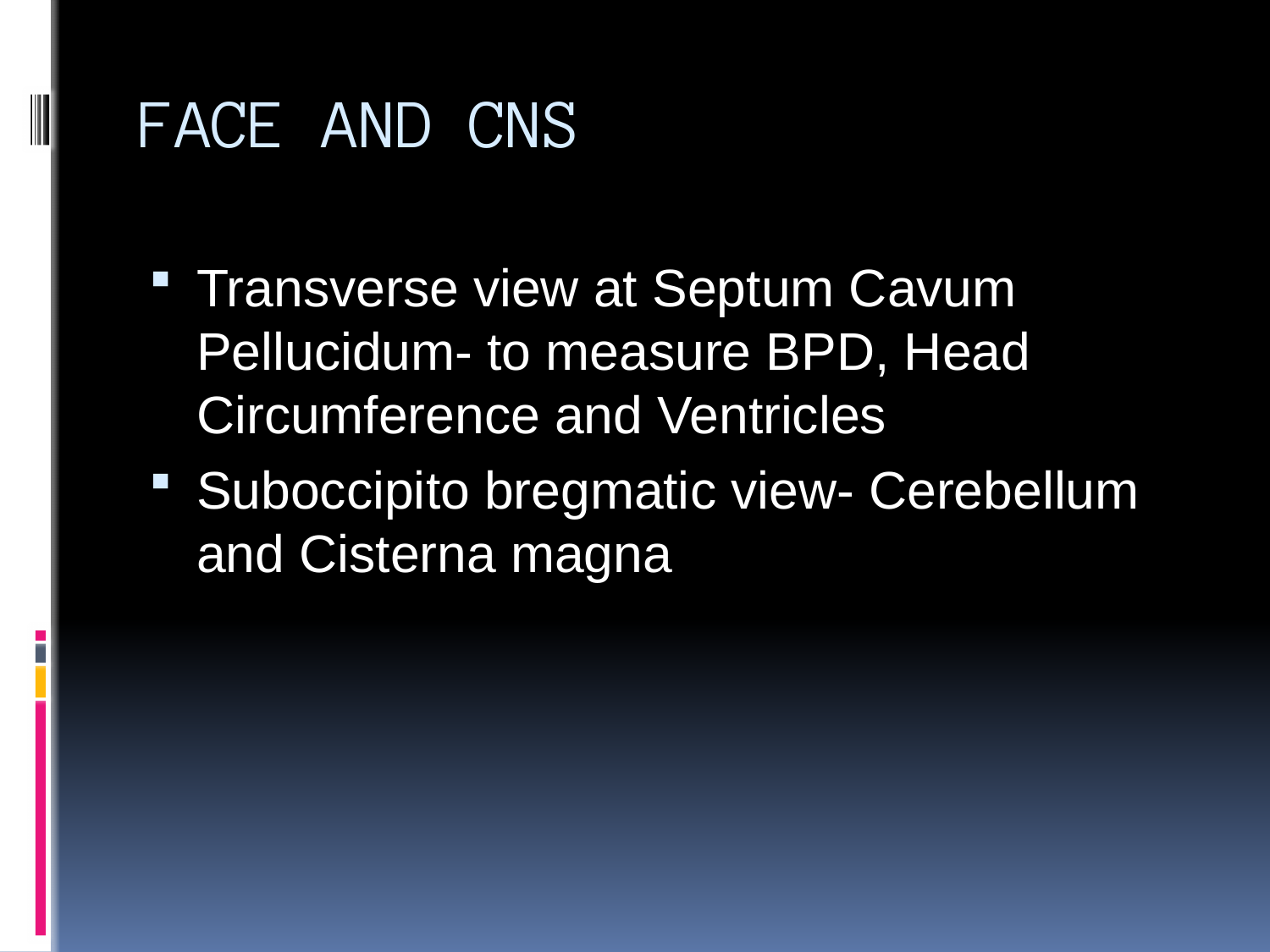

# FACE AND CNS
Transverse view at Septum Cavum Pellucidum- to measure BPD, Head Circumference and Ventricles
Suboccipito bregmatic view- Cerebellum and Cisterna magna